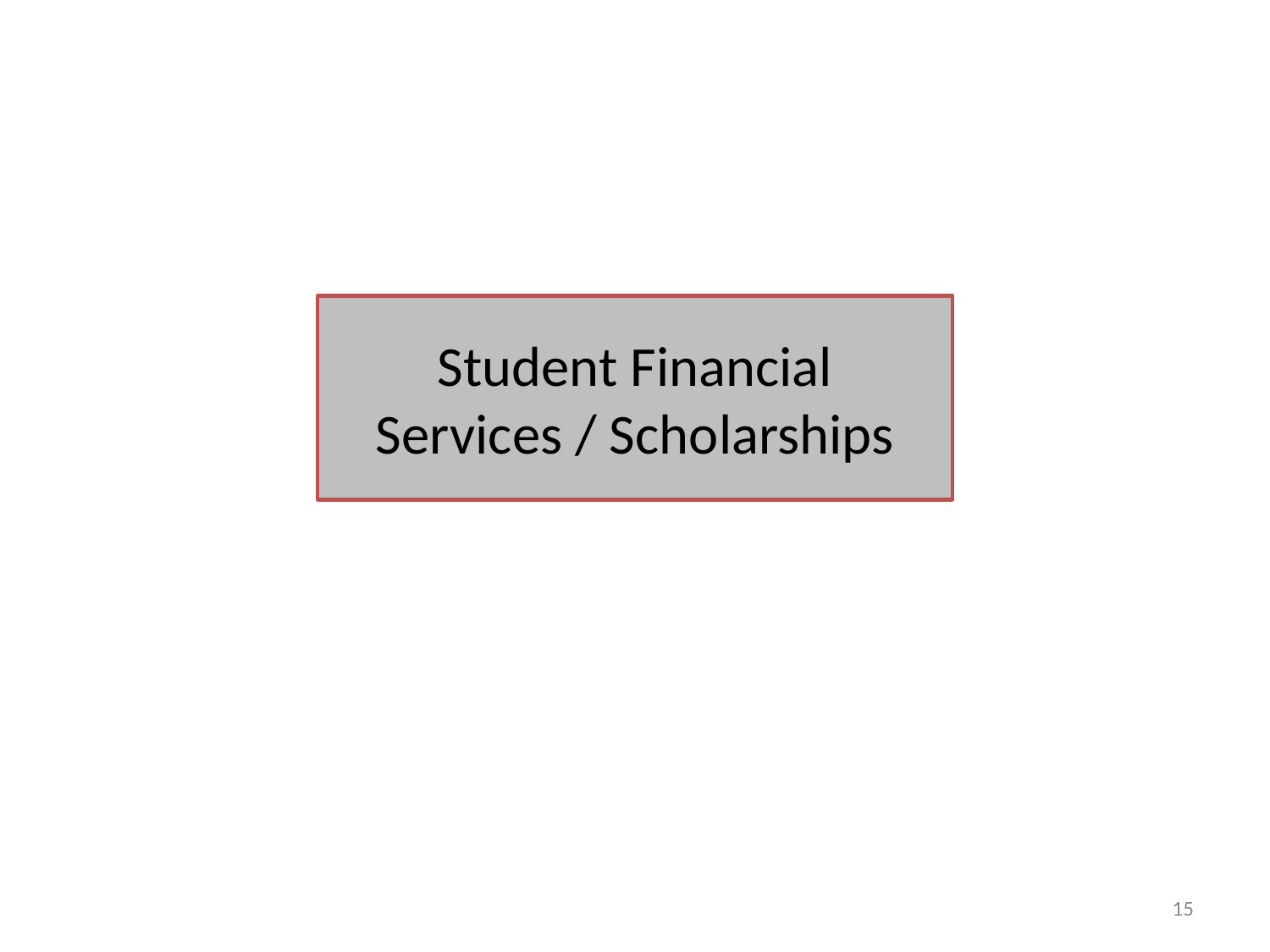

# Student Financial Services / Scholarships
15